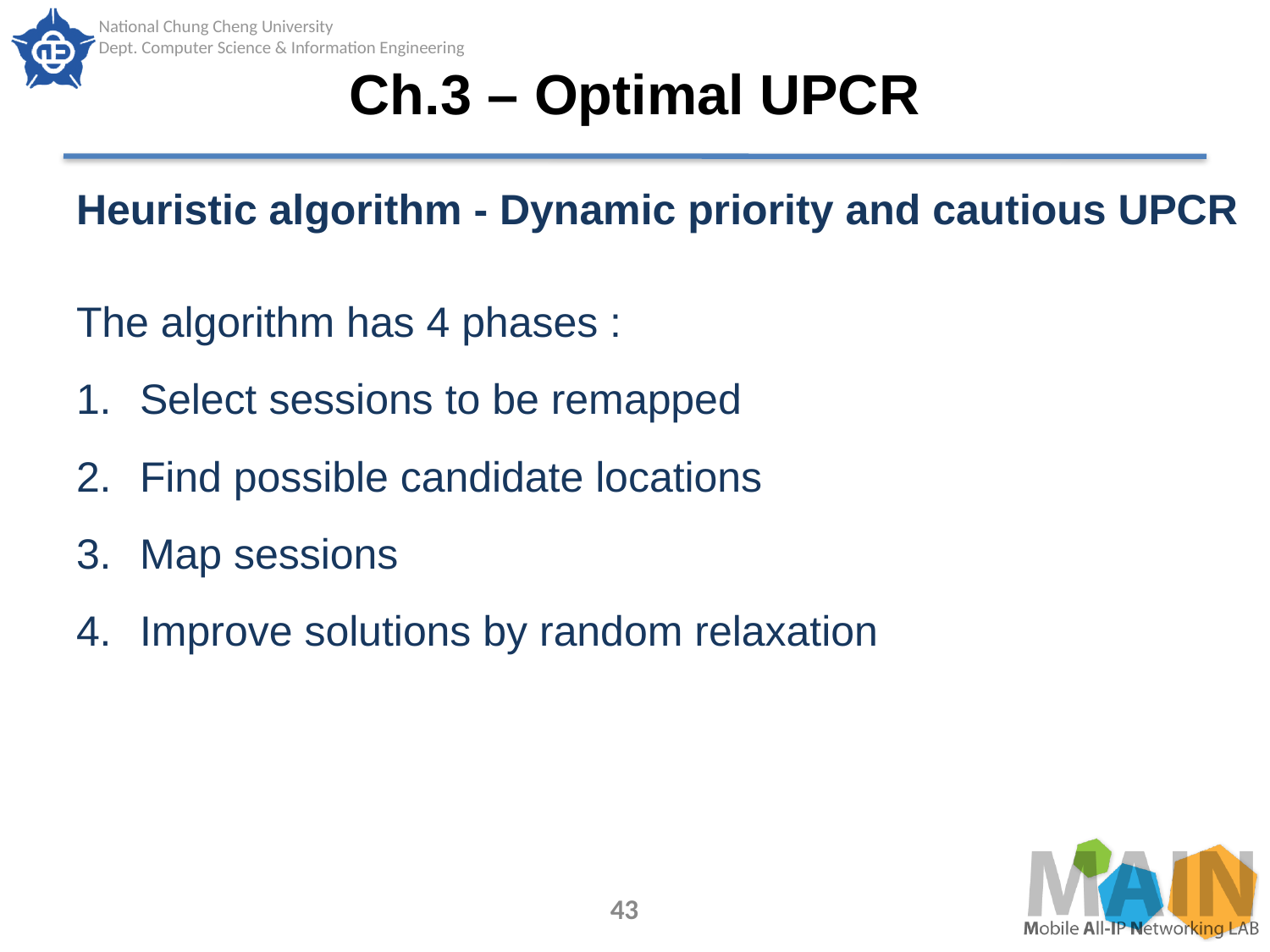

# Ch.3 – Optimal UPCR
Heuristic algorithm - Dynamic priority and cautious UPCR
The algorithm has 4 phases :
Select sessions to be remapped
Find possible candidate locations
Map sessions
Improve solutions by random relaxation
43